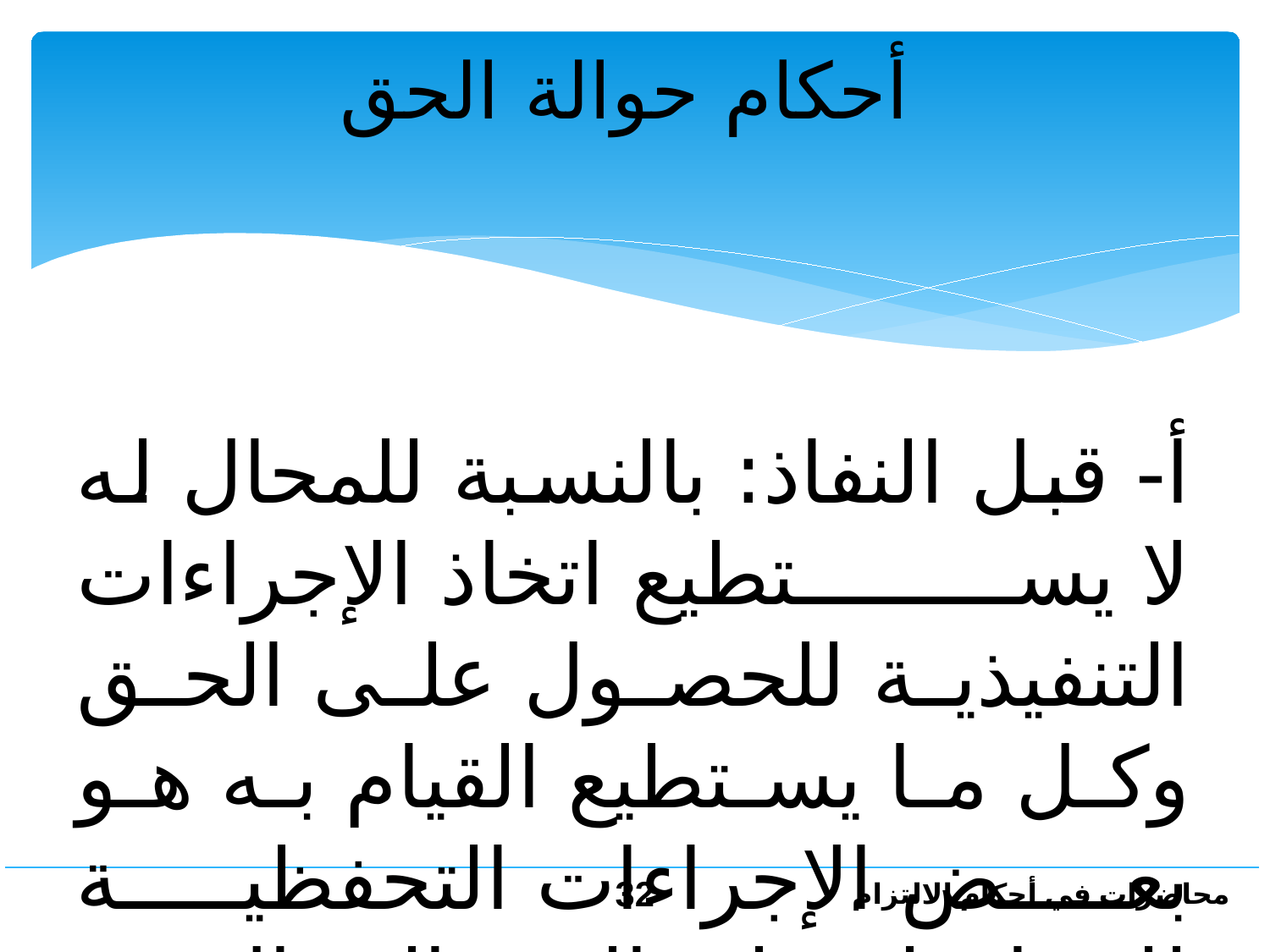

أحكام حوالة الحق
أ- قبل النفاذ: بالنسبة للمحال له لا يستطيع اتخاذ الإجراءات التنفيذية للحصول على الحق وكل ما يستطيع القيام به هو بعض الإجراءات التحفظية للمحافظة على الحق المحال به.
32
محاضرات في أحكام الالتزام